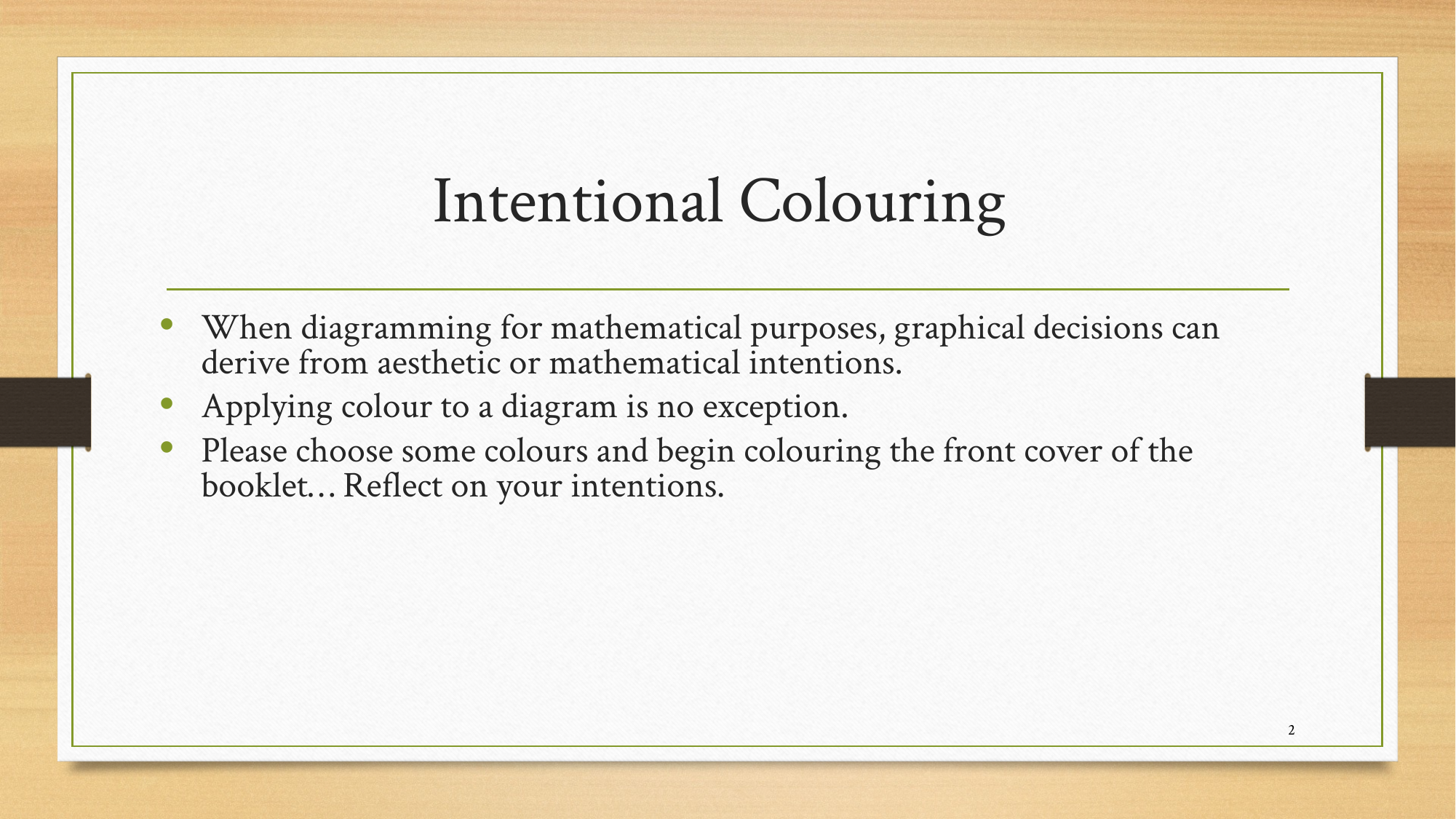

# Intentional Colouring
When diagramming for mathematical purposes, graphical decisions can derive from aesthetic or mathematical intentions.
Applying colour to a diagram is no exception.
Please choose some colours and begin colouring the front cover of the booklet… Reflect on your intentions.

2